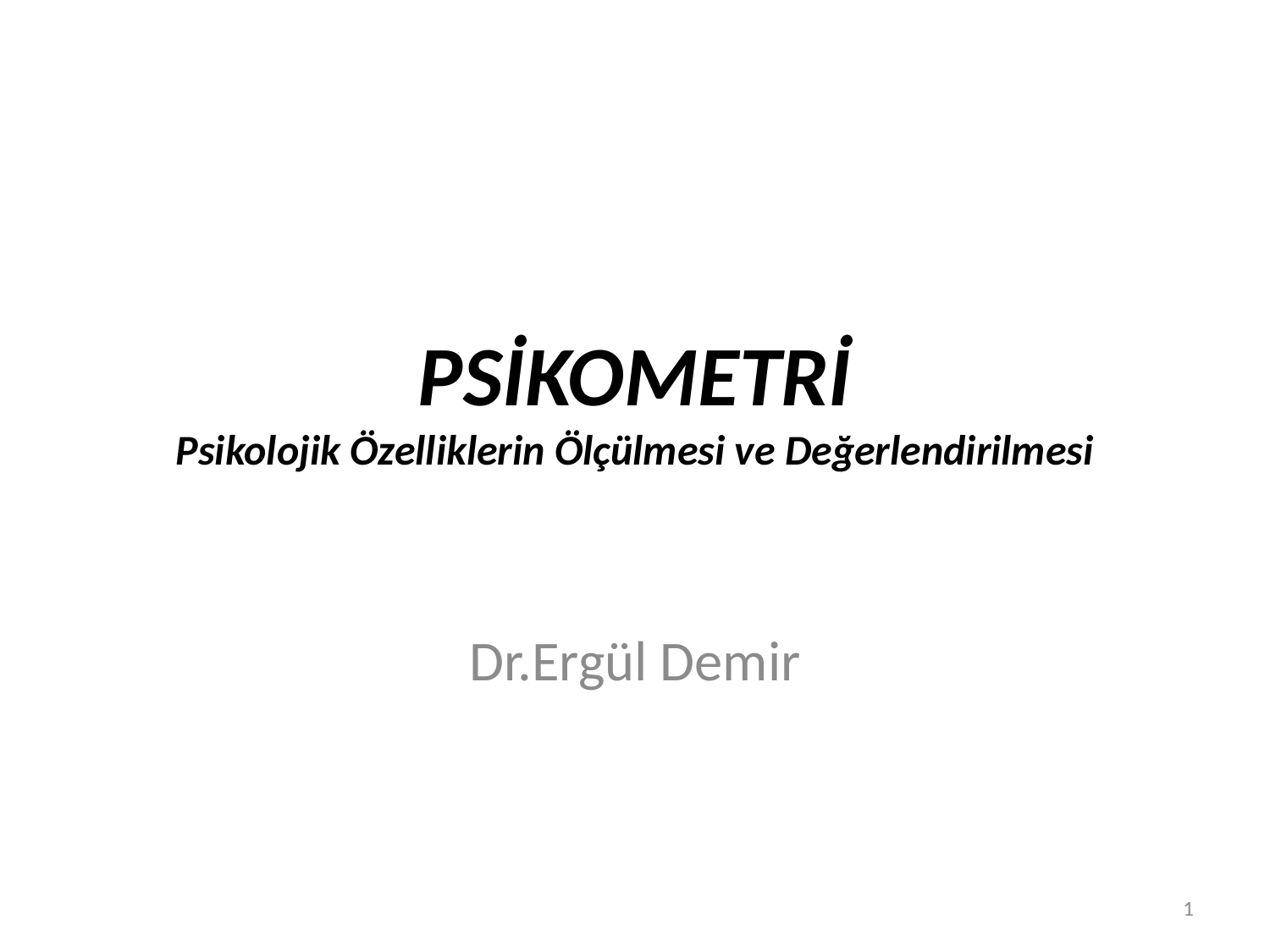

# PSİKOMETRİ Psikolojik Özelliklerin Ölçülmesi ve Değerlendirilmesi

Dr.Ergül Demir
1